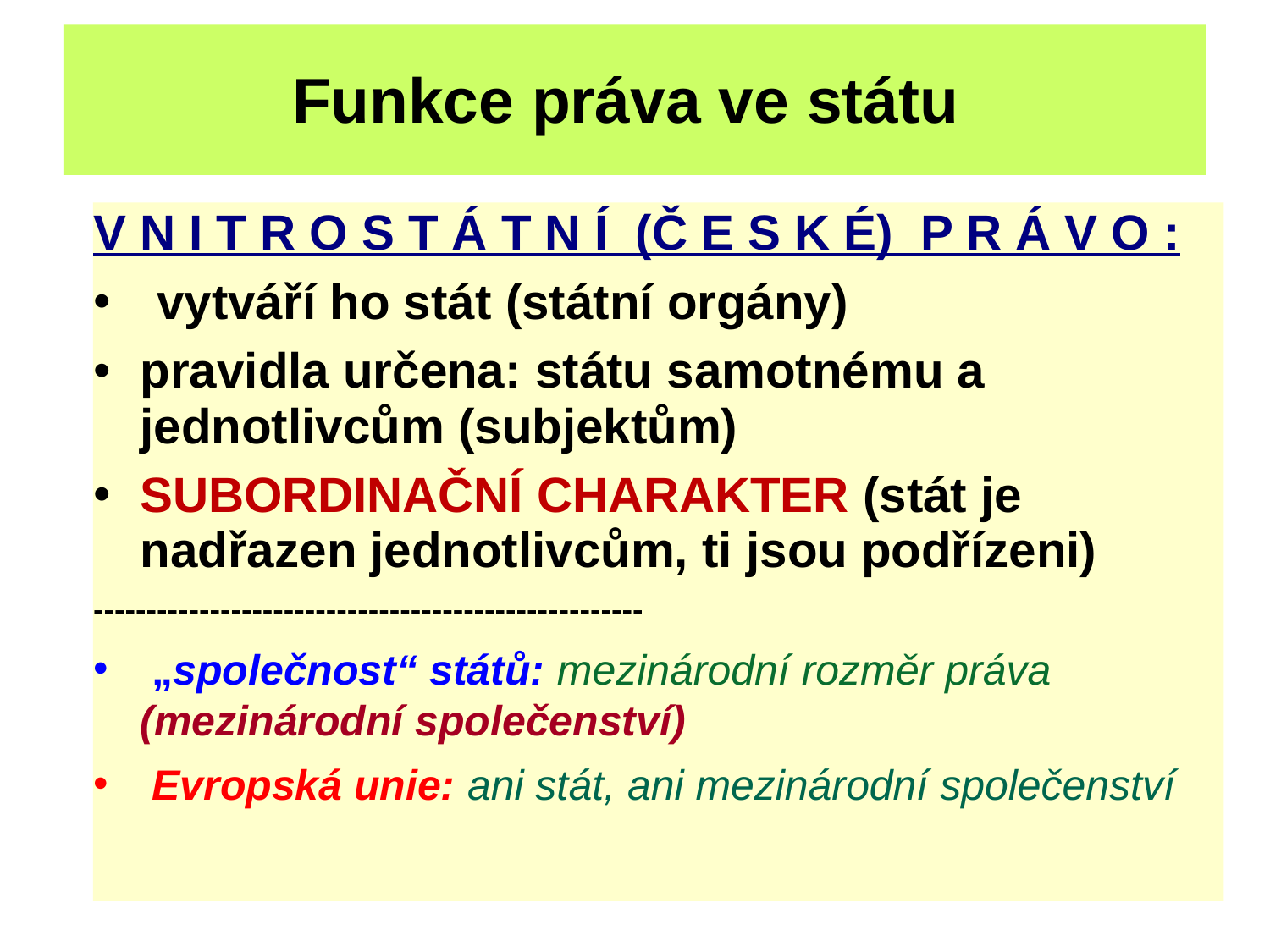

Funkce práva ve státu
V N I T R O S T Á T N Í  (Č E S K É)  P R Á V O :
vytváří ho stát (státní orgány)
pravidla určena: státu samotnému a jednotlivcům (subjektům)
SUBORDINAČNÍ CHARAKTER (stát je nadřazen jednotlivcům, ti jsou podřízeni)
----------------------------------------------------
 „společnost“ států: mezinárodní rozměr práva   (mezinárodní společenství)
 Evropská unie: ani stát, ani mezinárodní společenství